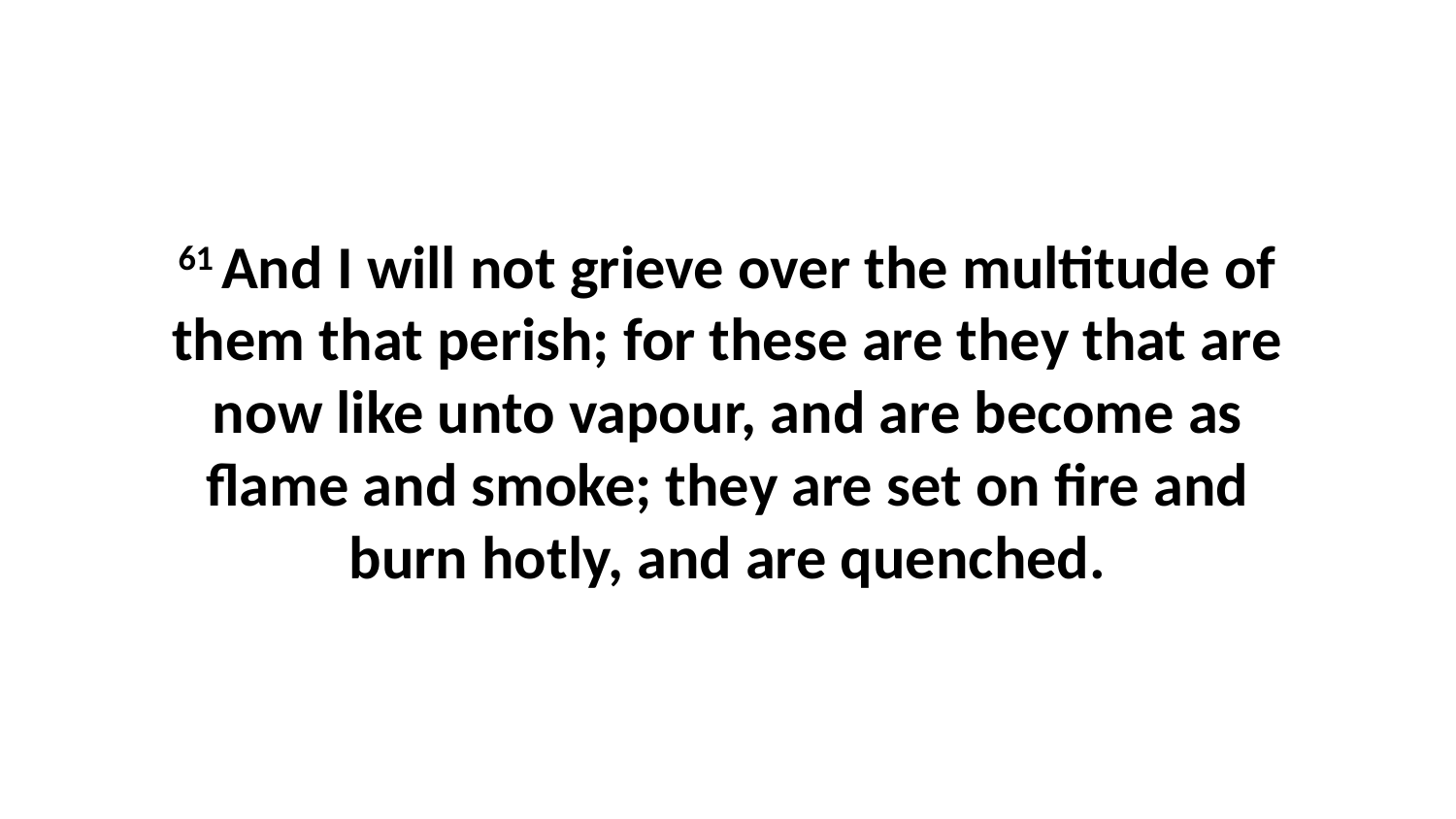

61 And I will not grieve over the multitude of them that perish; for these are they that are now like unto vapour, and are become as flame and smoke; they are set on fire and burn hotly, and are quenched.